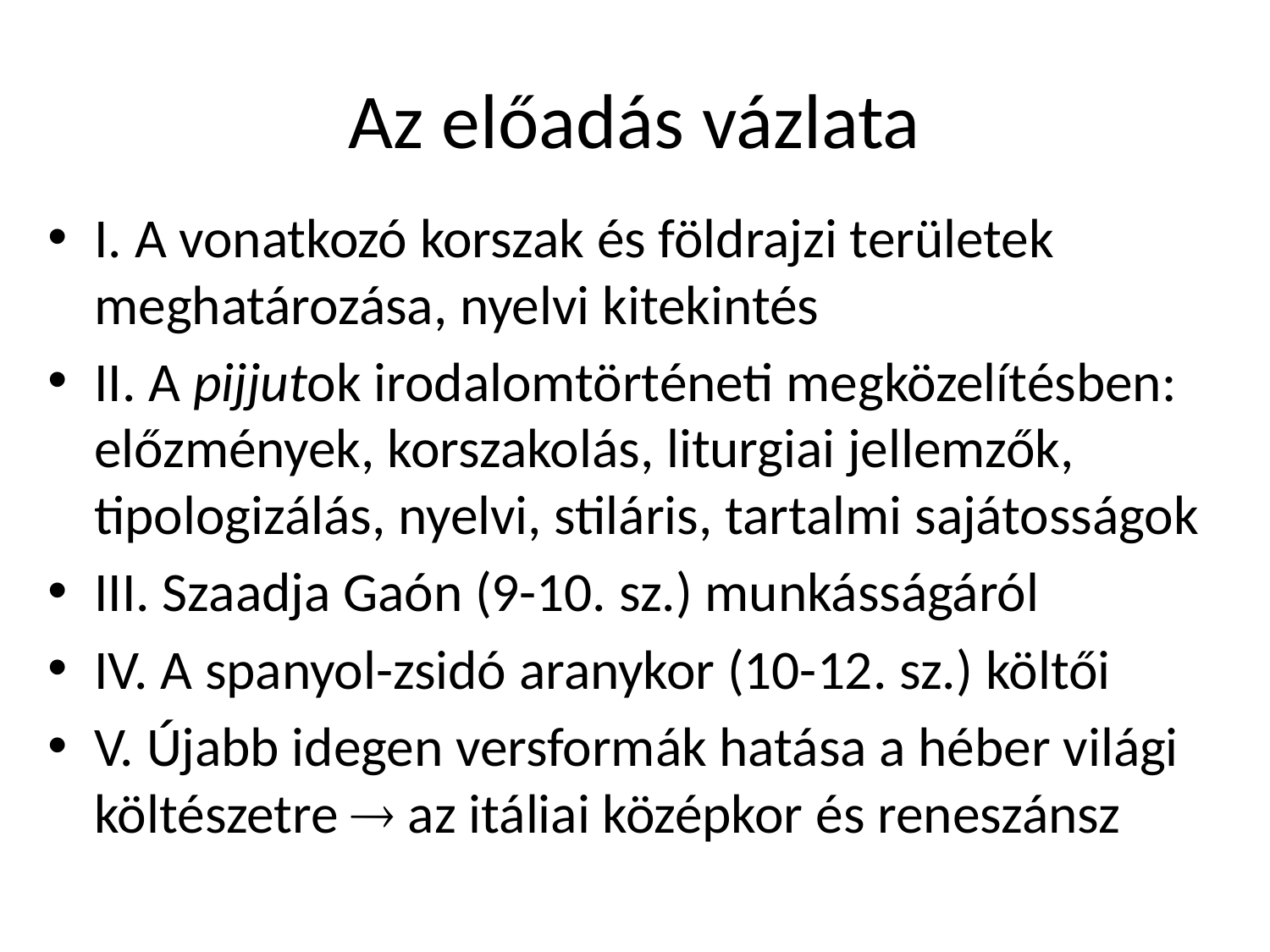

# Az előadás vázlata
I. A vonatkozó korszak és földrajzi területek meghatározása, nyelvi kitekintés
II. A pijjutok irodalomtörténeti megközelítésben: előzmények, korszakolás, liturgiai jellemzők, tipologizálás, nyelvi, stiláris, tartalmi sajátosságok
III. Szaadja Gaón (9-10. sz.) munkásságáról
IV. A spanyol-zsidó aranykor (10-12. sz.) költői
V. Újabb idegen versformák hatása a héber világi költészetre → az itáliai középkor és reneszánsz